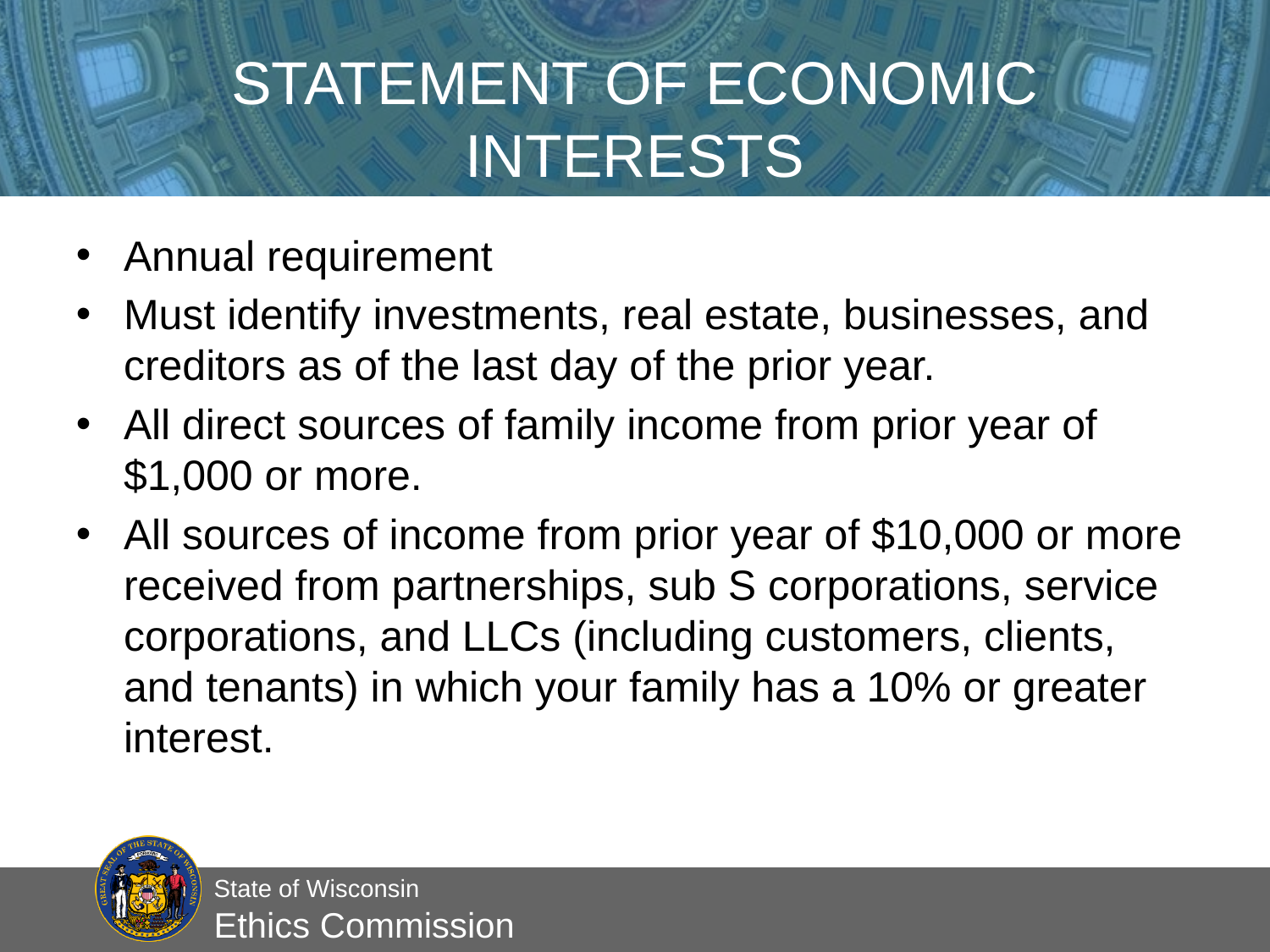

# Statement of Economic Interests
Annual requirement
Must identify investments, real estate, businesses, and creditors as of the last day of the prior year.
All direct sources of family income from prior year of $1,000 or more.
All sources of income from prior year of $10,000 or more received from partnerships, sub S corporations, service corporations, and LLCs (including customers, clients, and tenants) in which your family has a 10% or greater interest.